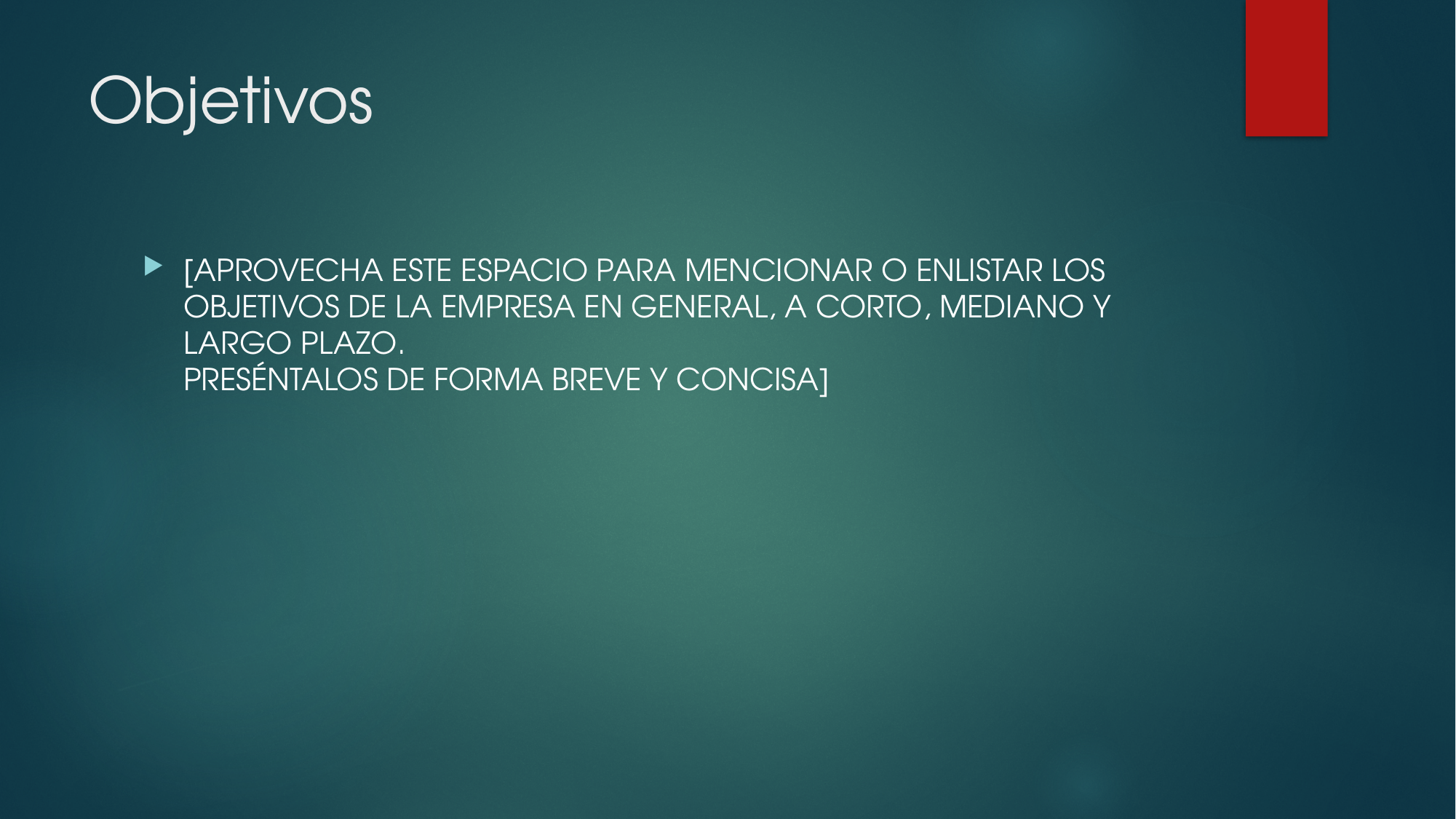

# Objetivos
[APROVECHA ESTE ESPACIO PARA MENCIONAR O ENLISTAR LOS OBJETIVOS DE LA EMPRESA EN GENERAL, A CORTO, MEDIANO Y LARGO PLAZO.
PRESÉNTALOS DE FORMA BREVE Y CONCISA]